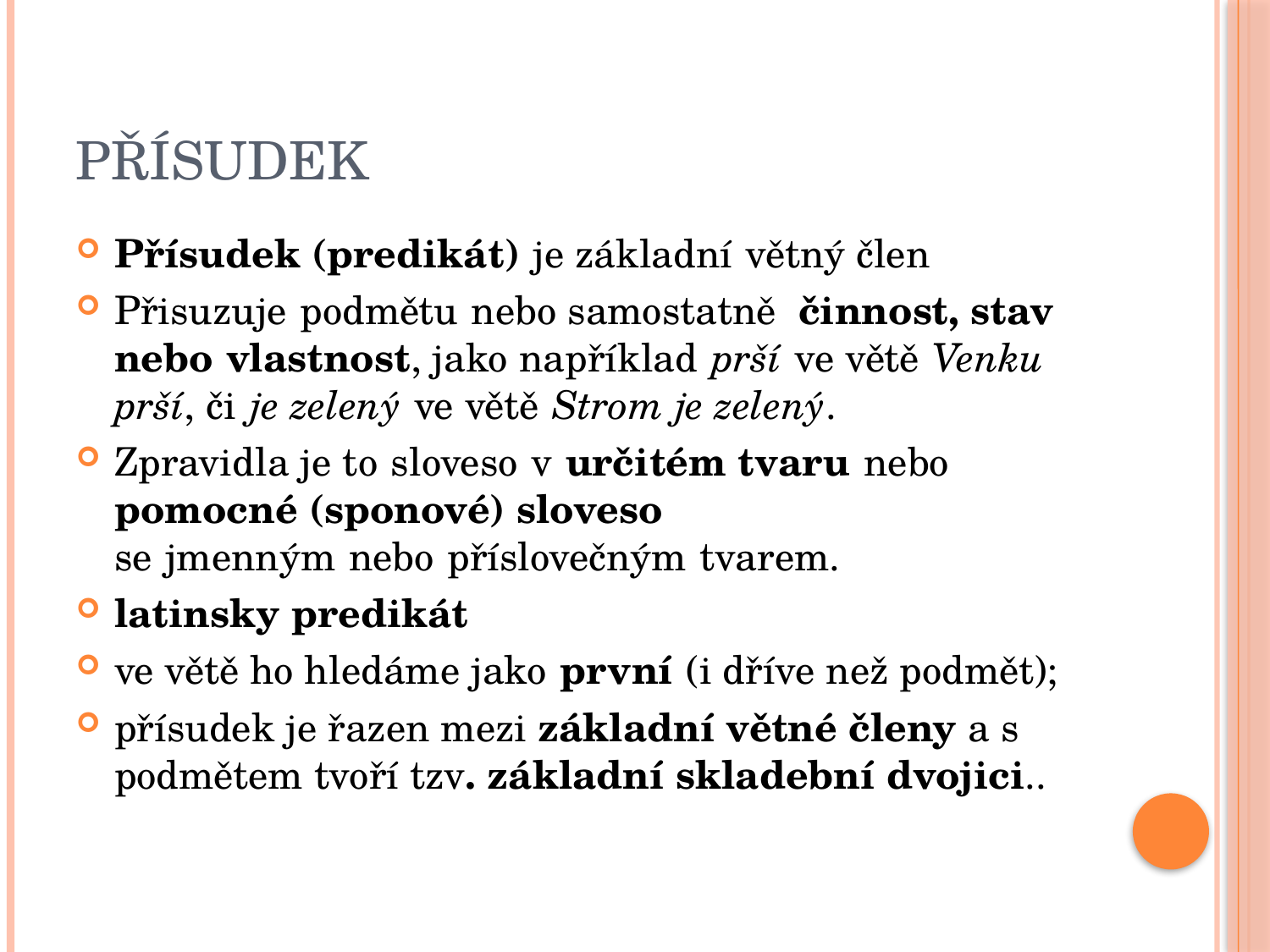

# Přísudek
Přísudek (predikát) je základní větný člen
Přisuzuje podmětu nebo samostatně  činnost, stav nebo vlastnost, jako například prší ve větě Venku prší, či je zelený ve větě Strom je zelený.
Zpravidla je to sloveso v určitém tvaru nebo pomocné (sponové) sloveso se jmenným nebo příslovečným tvarem.
latinsky predikát
ve větě ho hledáme jako první (i dříve než podmět);
přísudek je řazen mezi základní větné členy a s podmětem tvoří tzv. základní skladební dvojici..